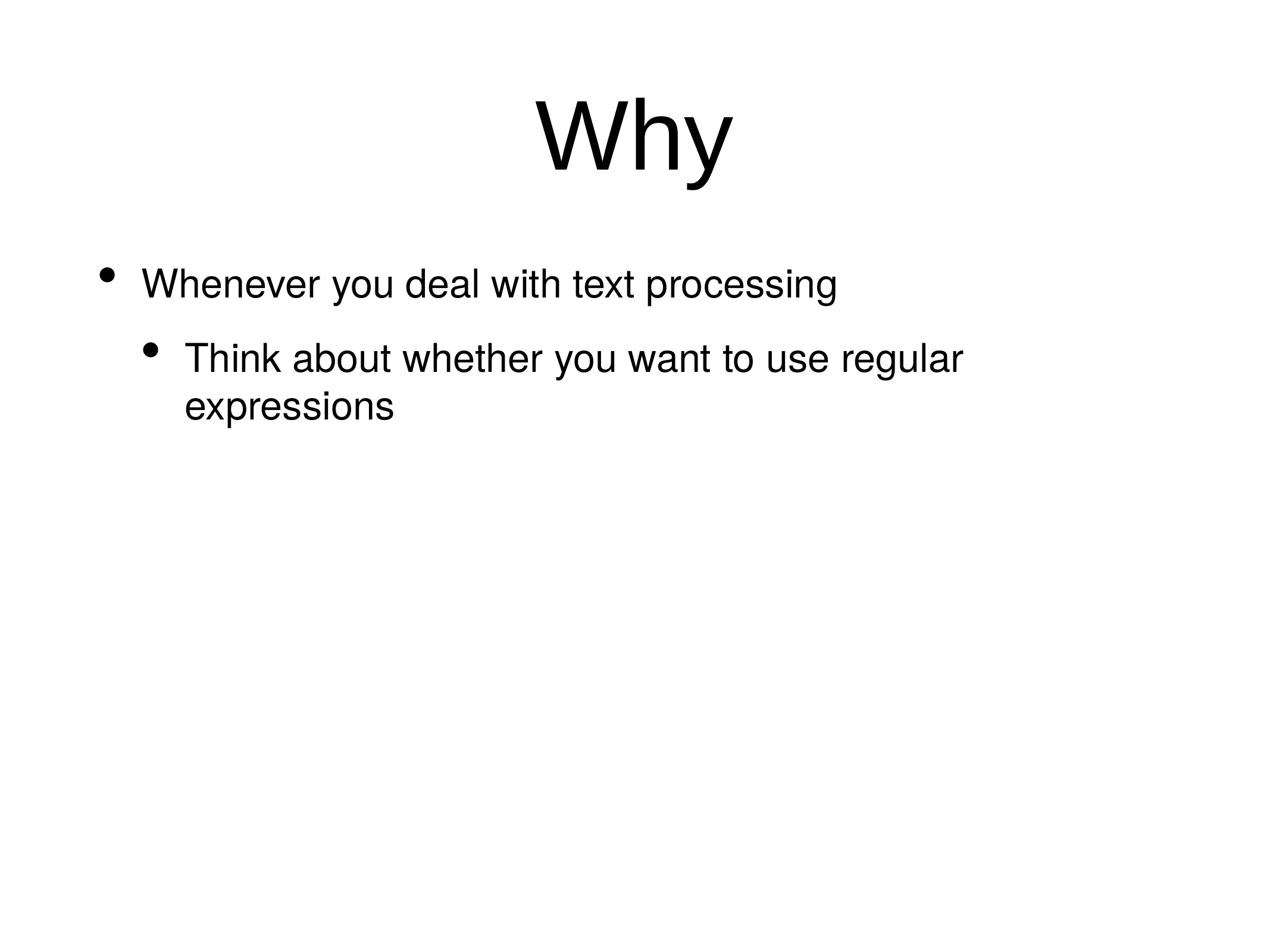

# Why
Whenever you deal with text processing
Think about whether you want to use regular expressions